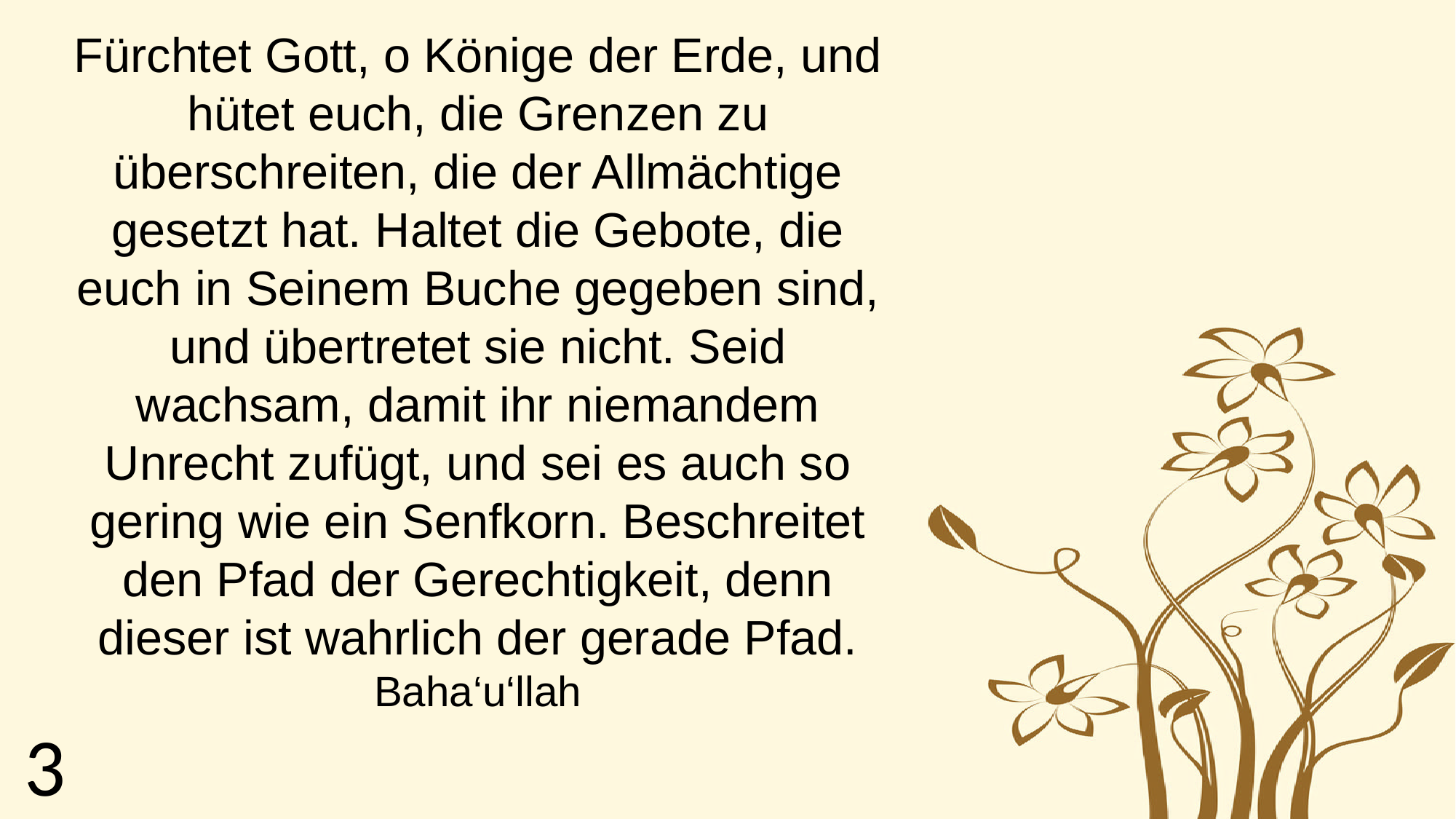

Fürchtet Gott, o Könige der Erde, und hütet euch, die Grenzen zu überschreiten, die der Allmächtige gesetzt hat. Haltet die Gebote, die euch in Seinem Buche gegeben sind, und übertretet sie nicht. Seid wachsam, damit ihr niemandem Unrecht zufügt, und sei es auch so gering wie ein Senfkorn. Beschreitet den Pfad der Gerechtigkeit, denn dieser ist wahrlich der gerade Pfad.
Baha‘u‘llah
3